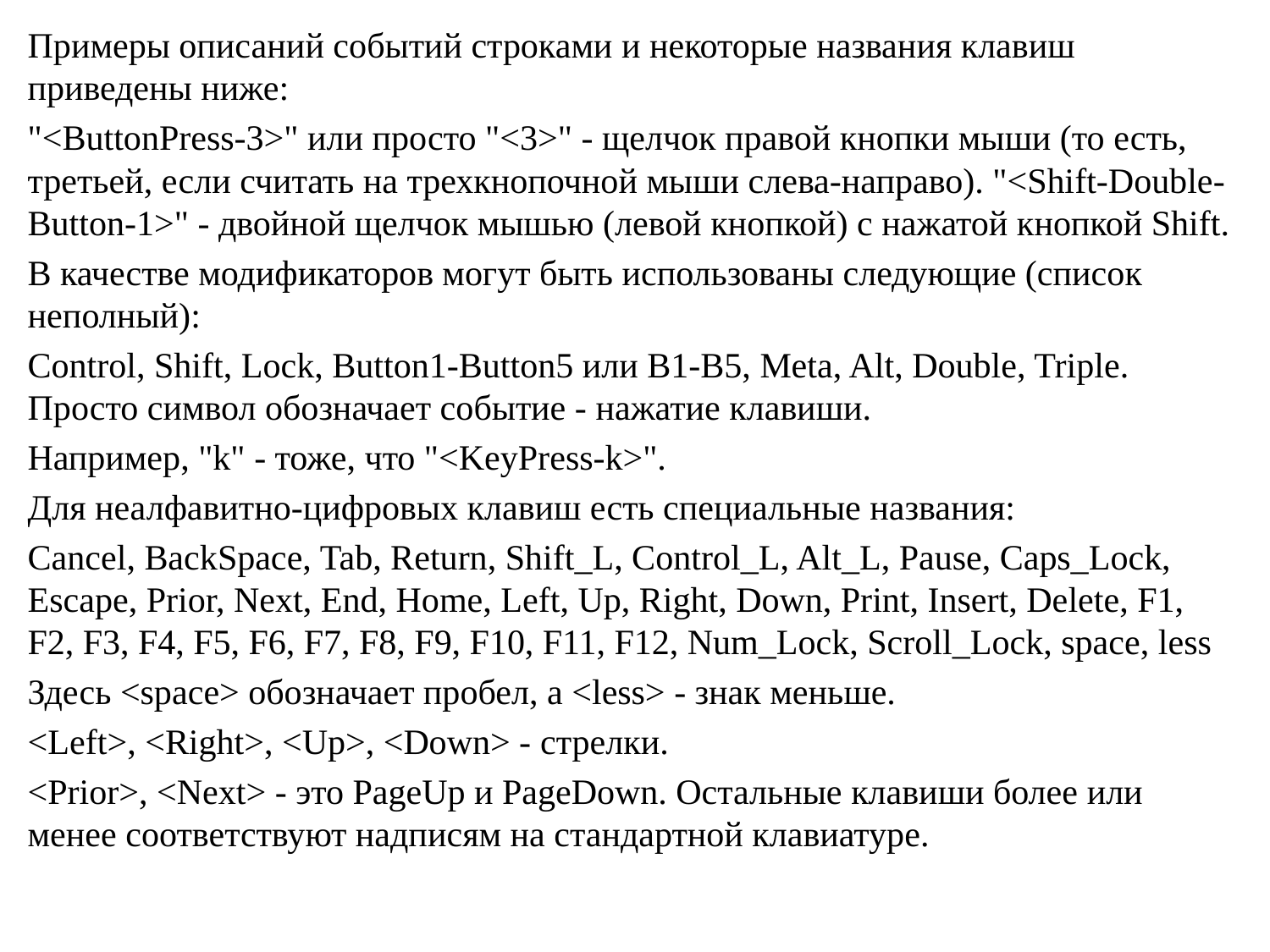

Примеры описаний событий строками и некоторые названия клавиш приведены ниже:
"<ButtonPress-3>" или просто "<3>" - щелчок правой кнопки мыши (то есть, третьей, если считать на трехкнопочной мыши слева-направо). "<Shift-Double-Button-1>" - двойной щелчок мышью (левой кнопкой) с нажатой кнопкой Shift.
В качестве модификаторов могут быть использованы следующие (список неполный):
Control, Shift, Lock, Button1-Button5 или B1-B5, Meta, Alt, Double, Triple.            Просто символ обозначает событие - нажатие клавиши.
Например, "k" - тоже, что "<KeyPress-k>".
Для неалфавитно-цифровых клавиш есть специальные названия:
Cancel, BackSpace, Tab, Return, Shift_L, Control_L, Alt_L, Pause, Caps_Lock, Escape, Prior, Next, End, Home, Left, Up, Right, Down, Print, Insert, Delete, F1, F2, F3, F4, F5, F6, F7, F8, F9, F10, F11, F12, Num_Lock, Scroll_Lock, space, less
Здесь <space> обозначает пробел, а <less> - знак меньше.
<Left>, <Right>, <Up>, <Down> - стрелки.
<Prior>, <Next> - это PageUp и PageDown. Остальные клавиши более или менее соответствуют надписям на стандартной клавиатуре.